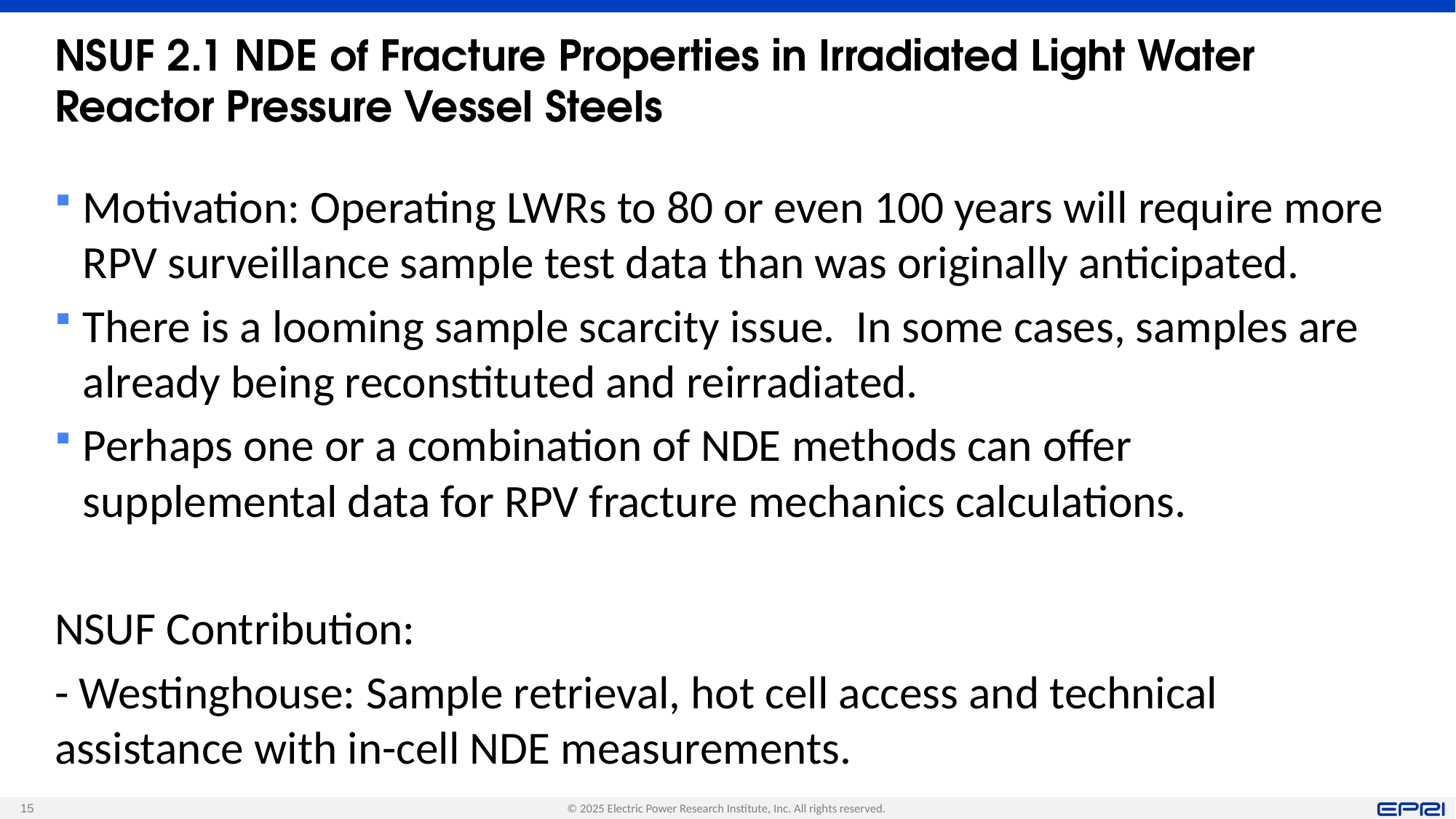

# NSUF 2.1 NDE of Fracture Properties in Irradiated Light Water Reactor Pressure Vessel Steels
Motivation: Operating LWRs to 80 or even 100 years will require more RPV surveillance sample test data than was originally anticipated.
There is a looming sample scarcity issue.  In some cases, samples are already being reconstituted and reirradiated.
Perhaps one or a combination of NDE methods can offer supplemental data for RPV fracture mechanics calculations.

NSUF Contribution:
- Westinghouse: Sample retrieval, hot cell access and technical assistance with in-cell NDE measurements.